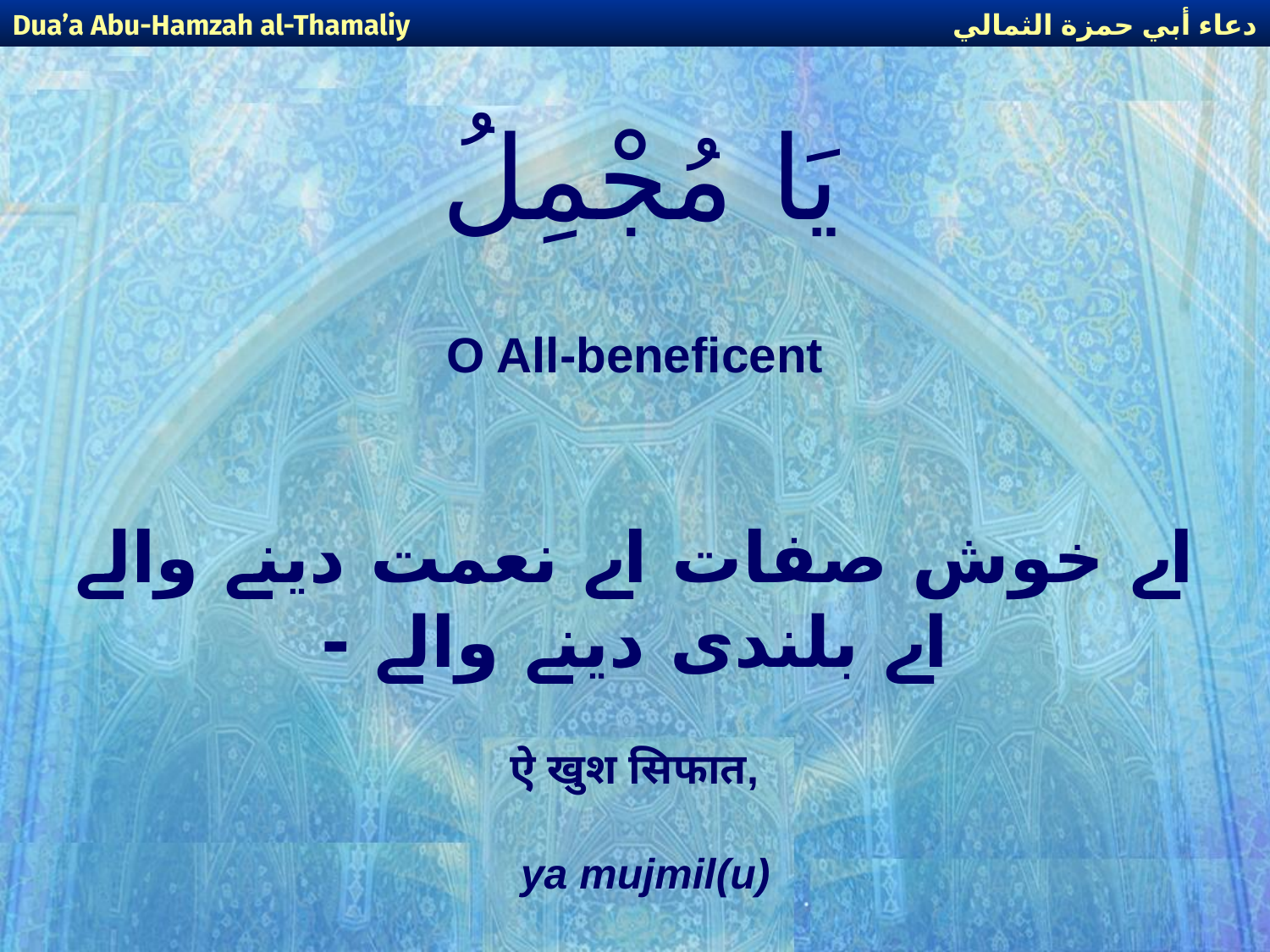

دعاء أبي حمزة الثمالي
Dua’a Abu-Hamzah al-Thamaliy
# يَا مُجْمِلُ
O All-beneficent
اے خوش صفات اے نعمت دینے والے اے بلندی دینے والے -
ऐ खुश सिफात,
ya mujmil(u)